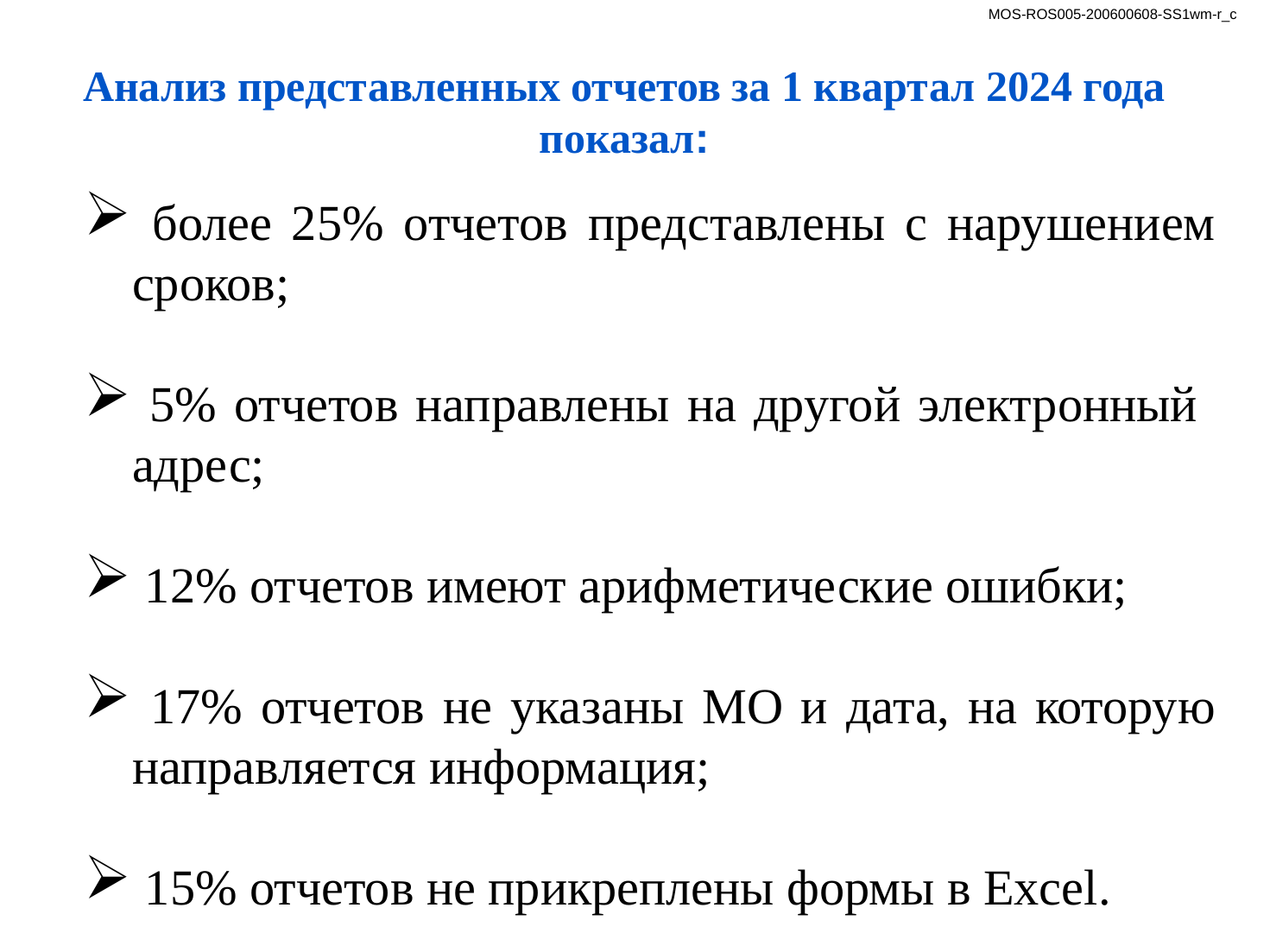

MOS-ROS005-200600608-SS1wm-r_c
# Анализ представленных отчетов за 1 квартал 2024 года показал:
 более 25% отчетов представлены с нарушением сроков;

 5% отчетов направлены на другой электронный  адрес;

 12% отчетов имеют арифметические ошибки;

 17% отчетов не указаны МО и дата, на которую направляется информация;

 15% отчетов не прикреплены формы в Excel.